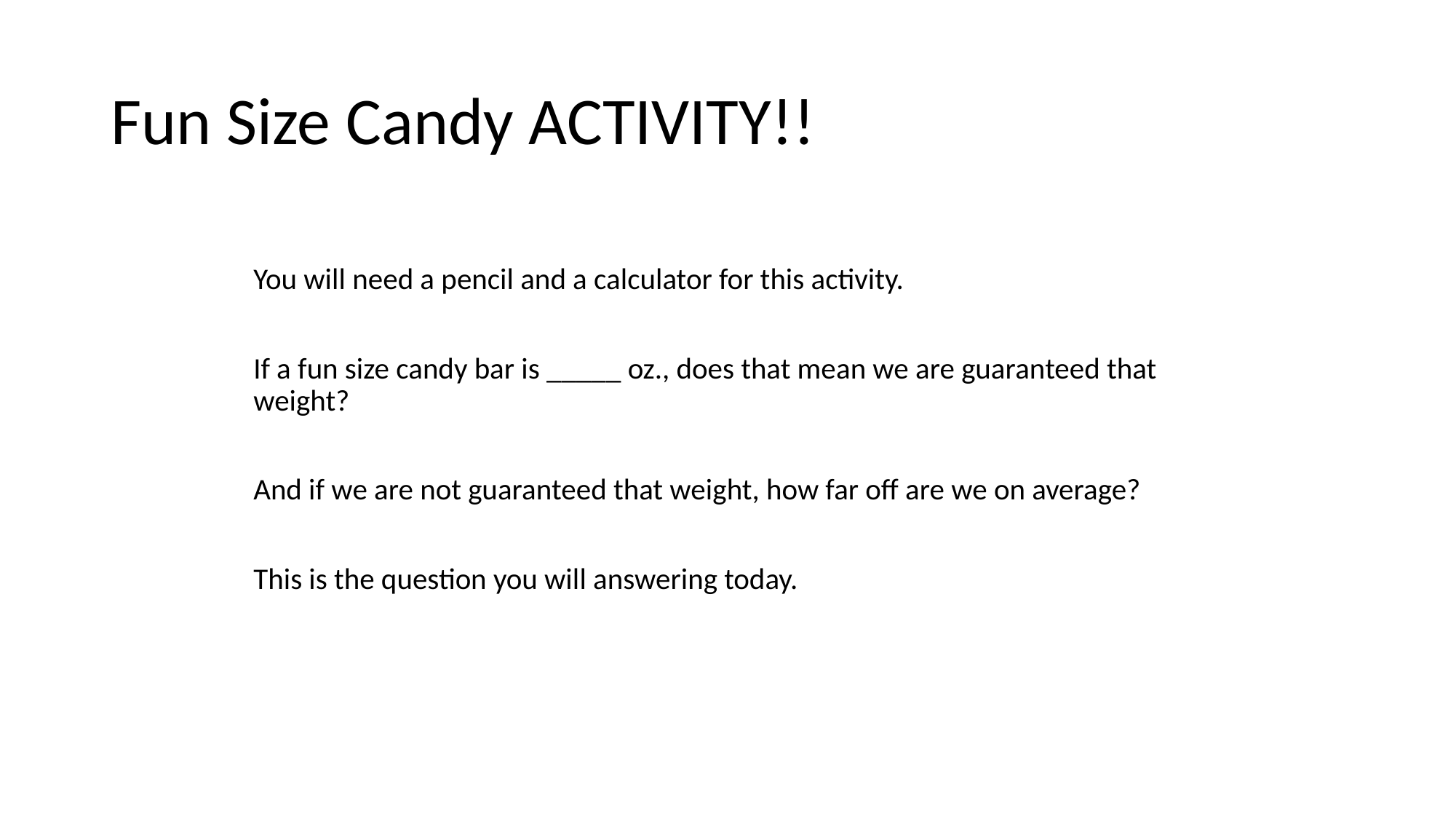

# Fun Size Candy ACTIVITY!!

You will need a pencil and a calculator for this activity.

If a fun size candy bar is _____ oz., does that mean we are guaranteed that weight?

And if we are not guaranteed that weight, how far off are we on average?

This is the question you will answering today.